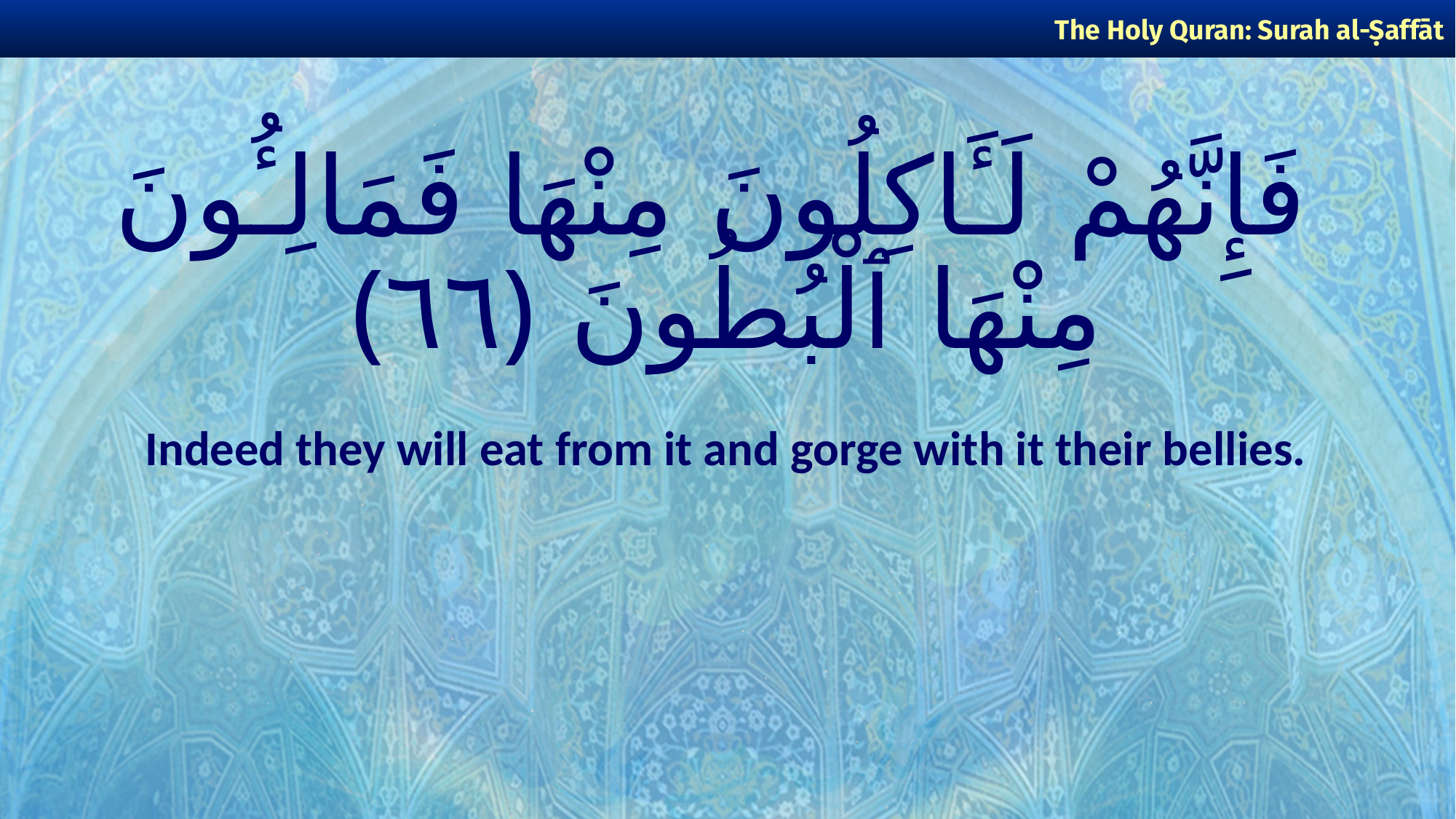

The Holy Quran: Surah al-Ṣaffāt
# فَإِنَّهُمْ لَـَٔاكِلُونَ مِنْهَا فَمَالِـُٔونَ مِنْهَا ٱلْبُطُونَ ﴿٦٦﴾
Indeed they will eat from it and gorge with it their bellies.